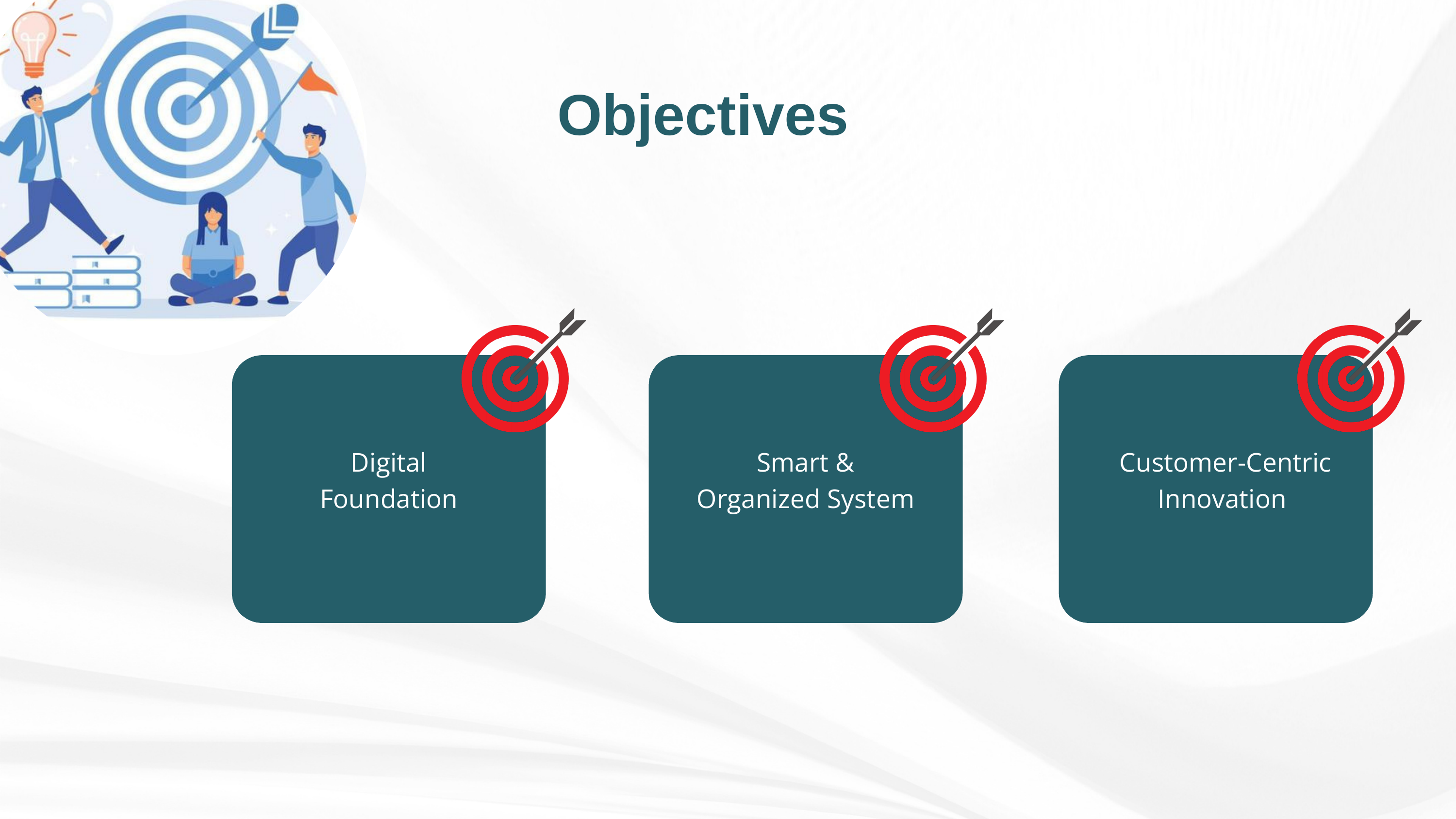

Objectives

Digital Foundation
Smart & Organized System
 Customer-Centric Innovation